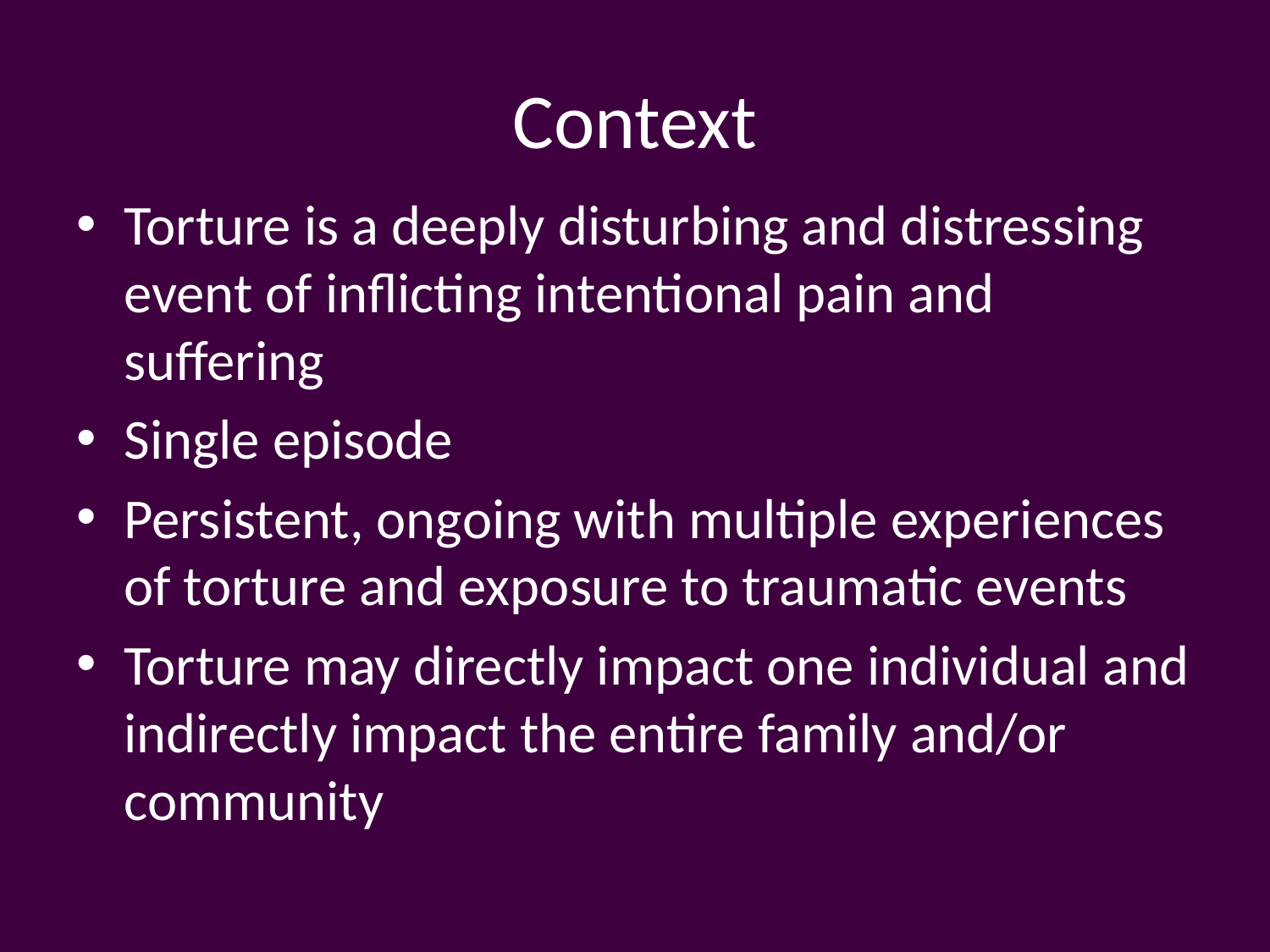

# Context
Torture is a deeply disturbing and distressing event of inflicting intentional pain and suffering
Single episode
Persistent, ongoing with multiple experiences of torture and exposure to traumatic events
Torture may directly impact one individual and indirectly impact the entire family and/or community